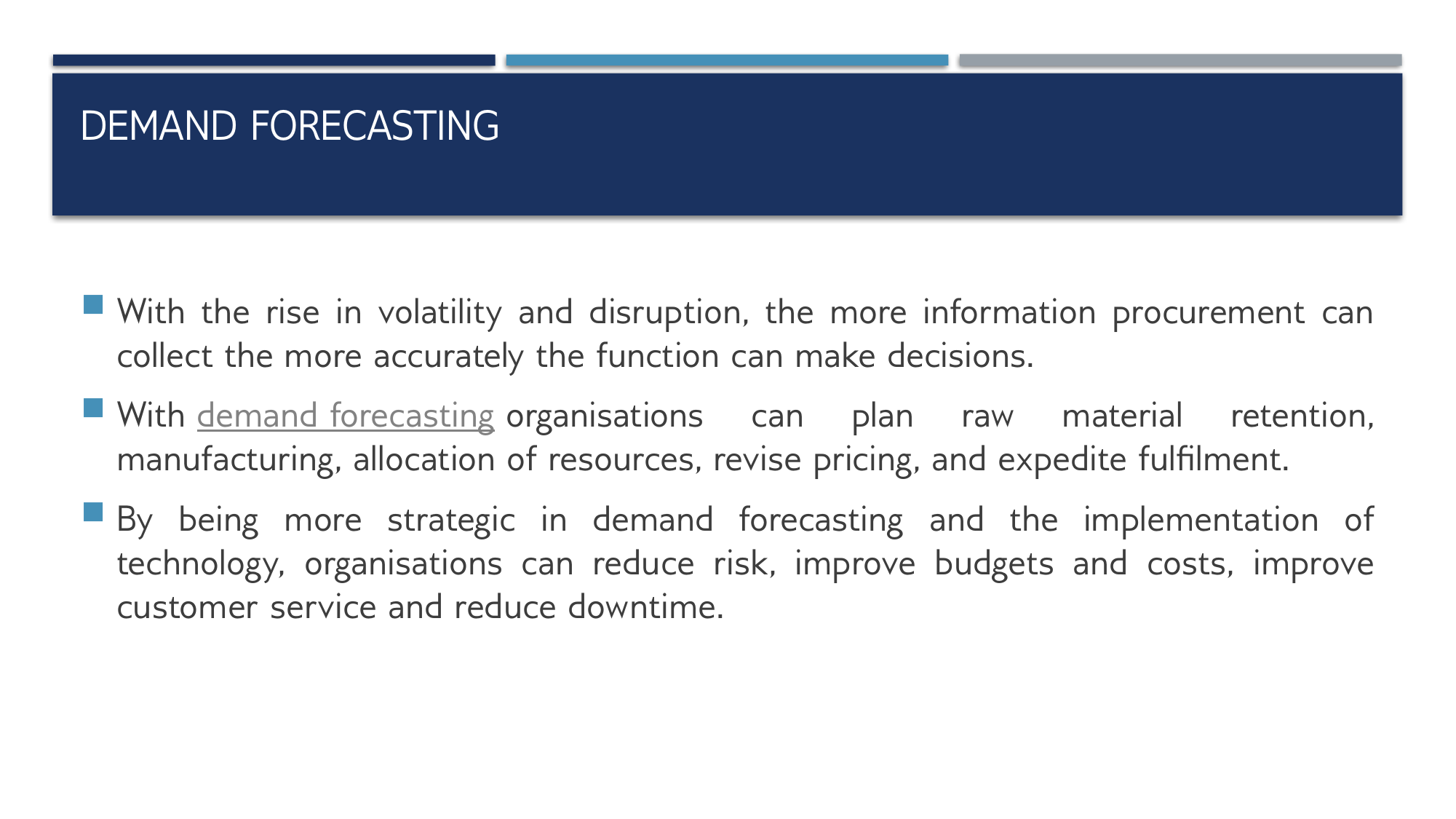

# Demand Forecasting
With the rise in volatility and disruption, the more information procurement can collect the more accurately the function can make decisions.
With demand forecasting organisations can plan raw material retention, manufacturing, allocation of resources, revise pricing, and expedite fulfilment.
By being more strategic in demand forecasting and the implementation of technology, organisations can reduce risk, improve budgets and costs, improve customer service and reduce downtime.